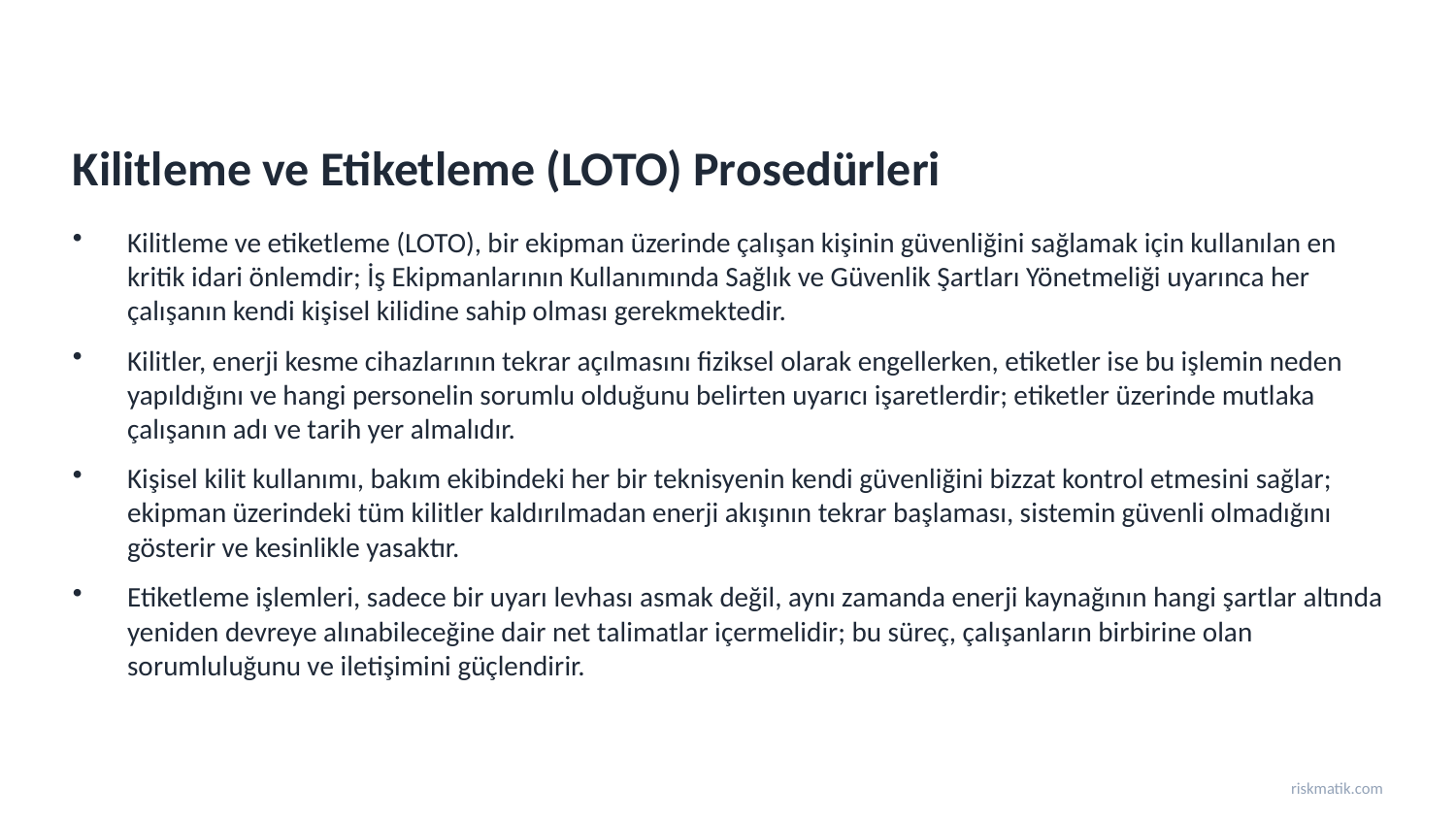

Kilitleme ve Etiketleme (LOTO) Prosedürleri
Kilitleme ve etiketleme (LOTO), bir ekipman üzerinde çalışan kişinin güvenliğini sağlamak için kullanılan en kritik idari önlemdir; İş Ekipmanlarının Kullanımında Sağlık ve Güvenlik Şartları Yönetmeliği uyarınca her çalışanın kendi kişisel kilidine sahip olması gerekmektedir.
Kilitler, enerji kesme cihazlarının tekrar açılmasını fiziksel olarak engellerken, etiketler ise bu işlemin neden yapıldığını ve hangi personelin sorumlu olduğunu belirten uyarıcı işaretlerdir; etiketler üzerinde mutlaka çalışanın adı ve tarih yer almalıdır.
Kişisel kilit kullanımı, bakım ekibindeki her bir teknisyenin kendi güvenliğini bizzat kontrol etmesini sağlar; ekipman üzerindeki tüm kilitler kaldırılmadan enerji akışının tekrar başlaması, sistemin güvenli olmadığını gösterir ve kesinlikle yasaktır.
Etiketleme işlemleri, sadece bir uyarı levhası asmak değil, aynı zamanda enerji kaynağının hangi şartlar altında yeniden devreye alınabileceğine dair net talimatlar içermelidir; bu süreç, çalışanların birbirine olan sorumluluğunu ve iletişimini güçlendirir.
riskmatik.com